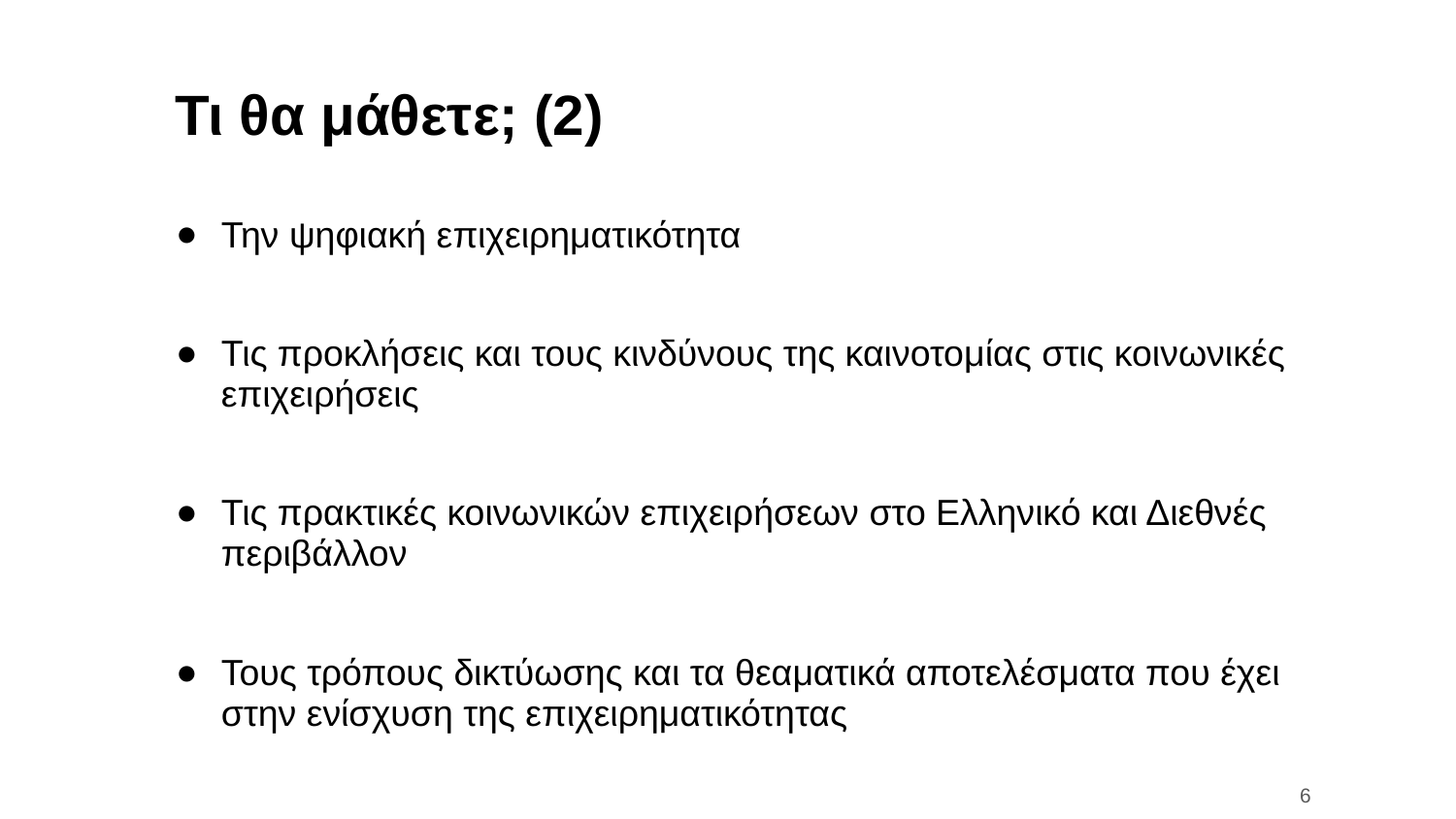

# Τι θα μάθετε; (2)
Την ψηφιακή επιχειρηματικότητα

Τις προκλήσεις και τους κινδύνους της καινοτομίας στις κοινωνικές επιχειρήσεις

Τις πρακτικές κοινωνικών επιχειρήσεων στο Ελληνικό και Διεθνές περιβάλλον

Τους τρόπους δικτύωσης και τα θεαματικά αποτελέσματα που έχει στην ενίσχυση της επιχειρηματικότητας

6